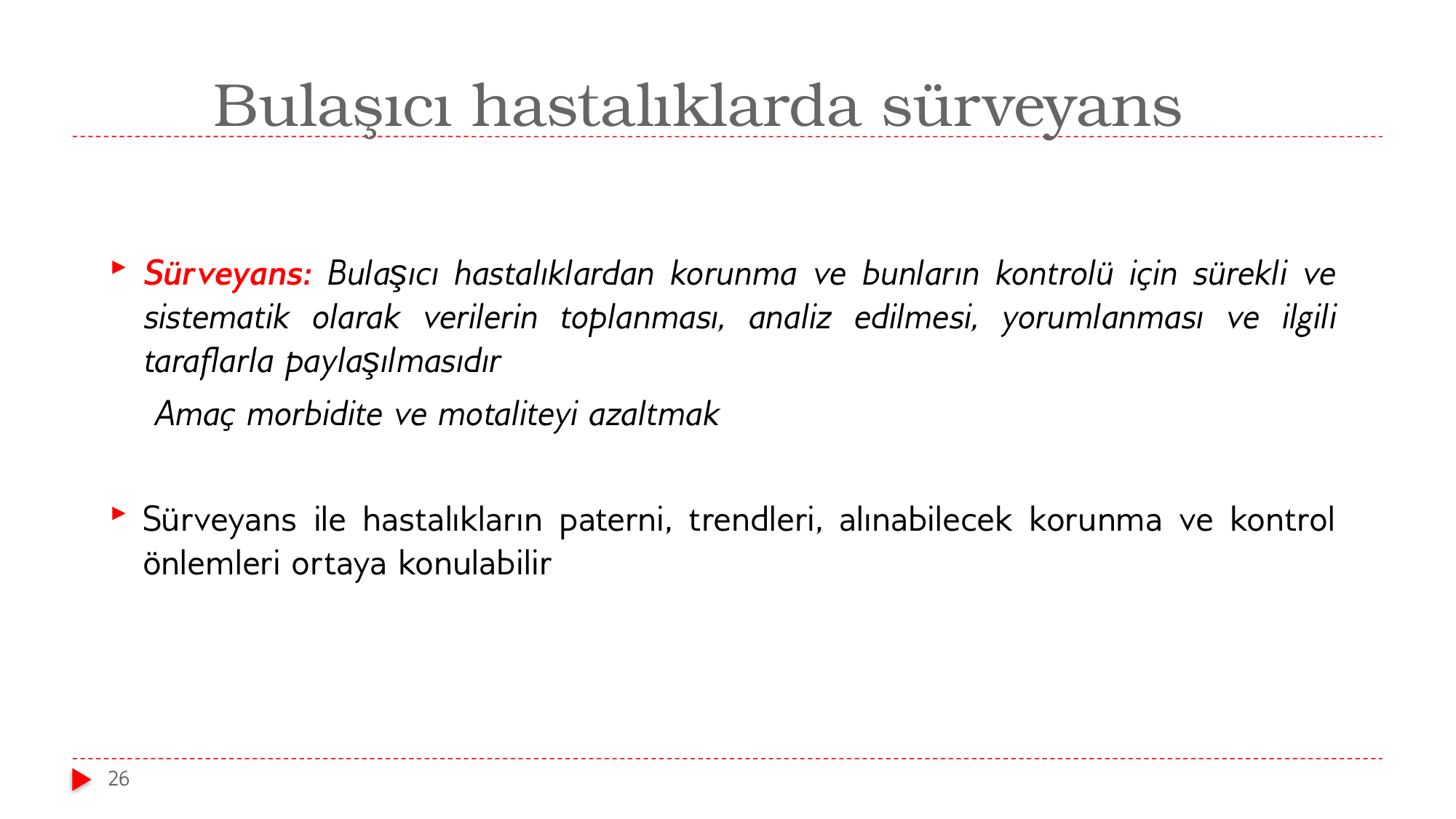

# Bulaşıcı hastalıklarda sürveyans

Sürveyans: Bulaşıcı hastalıklardan korunma ve bunların kontrolü için sürekli ve sistematik olarak verilerin toplanması, analiz edilmesi, yorumlanması ve ilgili taraflarla paylaşılmasıdır
    Amaç morbidite ve motaliteyi azaltmak

Sürveyans ile hastalıkların paterni, trendleri, alınabilecek korunma ve kontrol önlemleri ortaya konulabilir

26